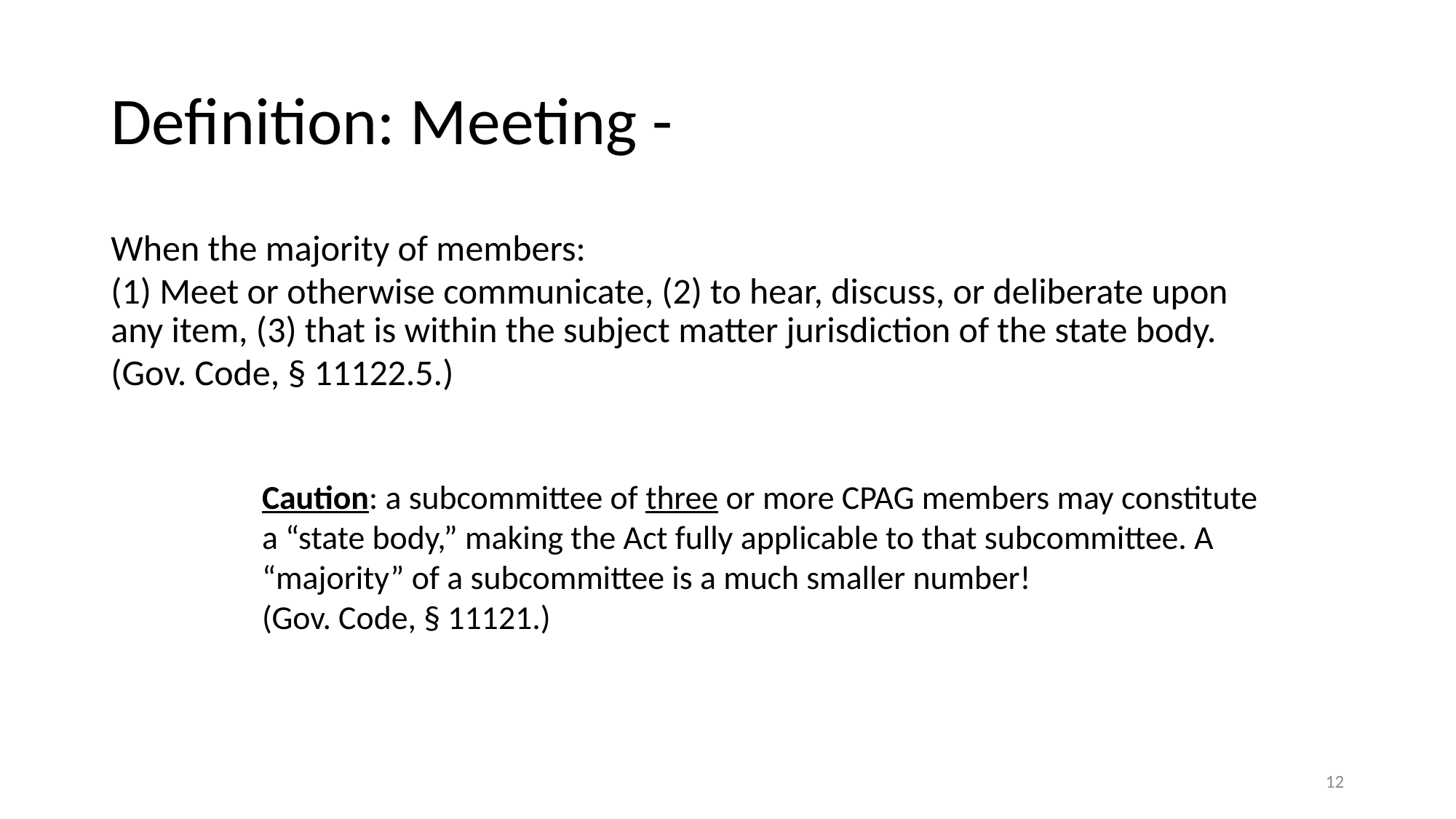

# Definition: Meeting -
When the majority of members:
(1) Meet or otherwise communicate, (2) to hear, discuss, or deliberate upon any item, (3) that is within the subject matter jurisdiction of the state body.
(Gov. Code, § 11122.5.)

Caution: a subcommittee of three or more CPAG members may constitute a “state body,” making the Act fully applicable to that subcommittee. A “majority” of a subcommittee is a much smaller number!
(Gov. Code, § 11121.)
12